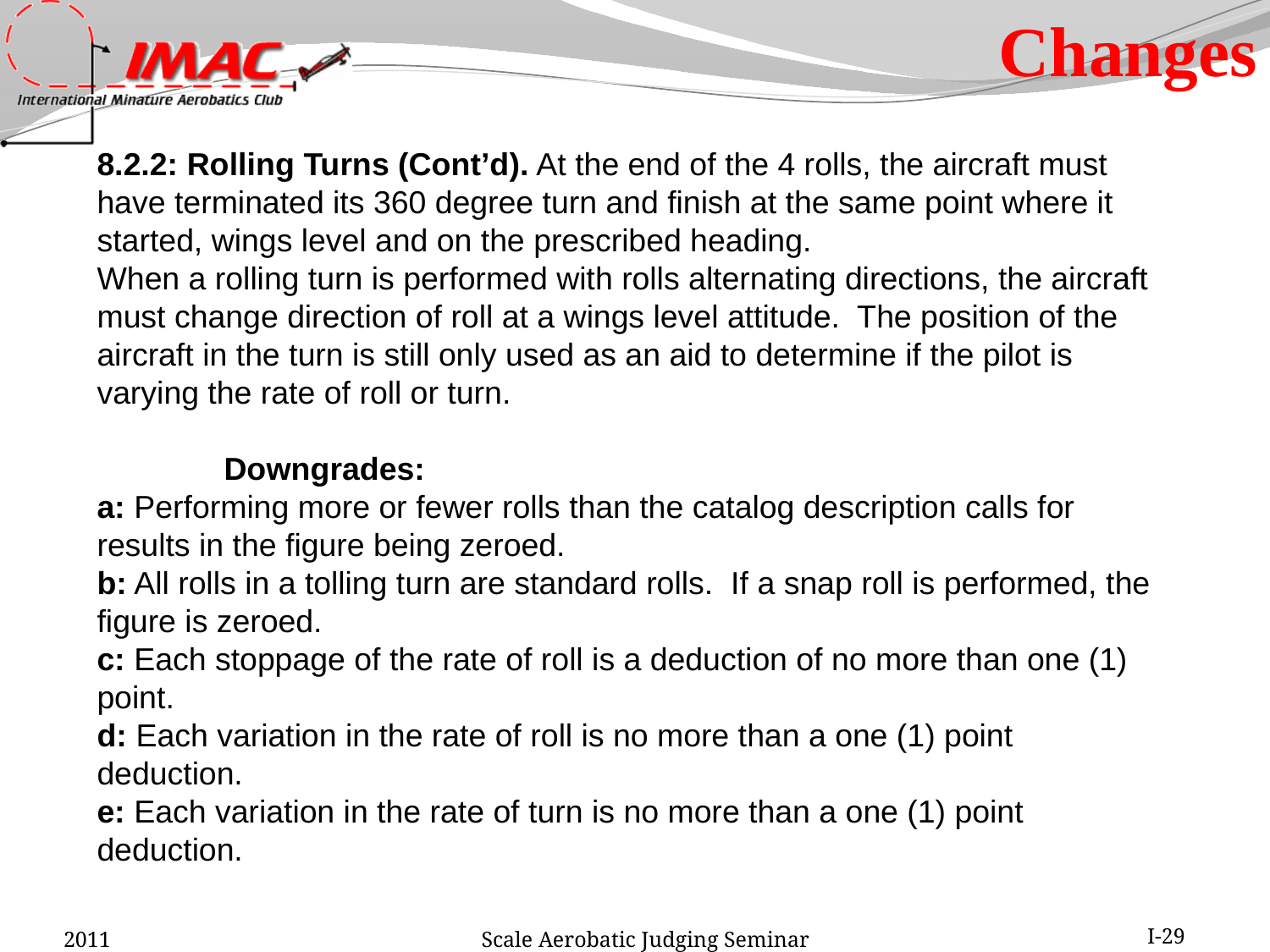

Changes
8.2.2: Rolling Turns (Cont’d). At the end of the 4 rolls, the aircraft must have terminated its 360 degree turn and finish at the same point where it started, wings level and on the prescribed heading.
When a rolling turn is performed with rolls alternating directions, the aircraft must change direction of roll at a wings level attitude.  The position of the aircraft in the turn is still only used as an aid to determine if the pilot is varying the rate of roll or turn.
	Downgrades:
a: Performing more or fewer rolls than the catalog description calls for results in the figure being zeroed.
b: All rolls in a tolling turn are standard rolls.  If a snap roll is performed, the figure is zeroed.
c: Each stoppage of the rate of roll is a deduction of no more than one (1) point.
d: Each variation in the rate of roll is no more than a one (1) point deduction.
e: Each variation in the rate of turn is no more than a one (1) point deduction.

2011
Scale Aerobatic Judging Seminar
I-29